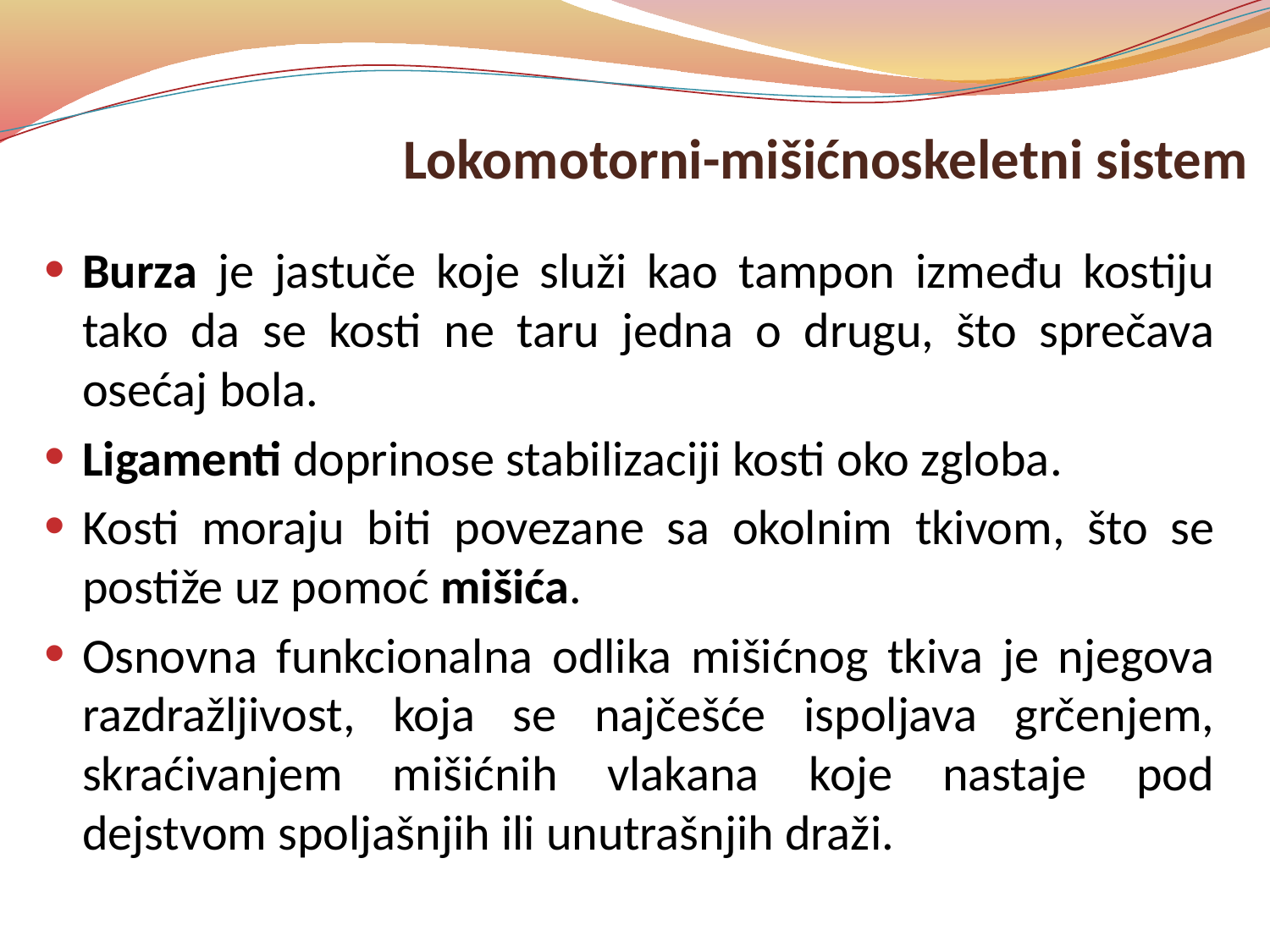

# Lokomotorni-mišićnoskeletni sistem
Burza je jastuče koje služi kao tampon između kostiju tako da se kosti ne taru jedna o drugu, što sprečava osećaj bola.
Ligamenti doprinose stabilizaciji kosti oko zgloba.
Kosti moraju biti povezane sa okolnim tkivom, što se postiže uz pomoć mišića.
Osnovna funkcionalna odlika mišićnog tkiva je njegova razdražljivost, koja se najčešće ispoljava grčenjem, skraćivanjem mišićnih vlakana koje nastaje pod dejstvom spoljašnjih ili unutrašnjih draži.